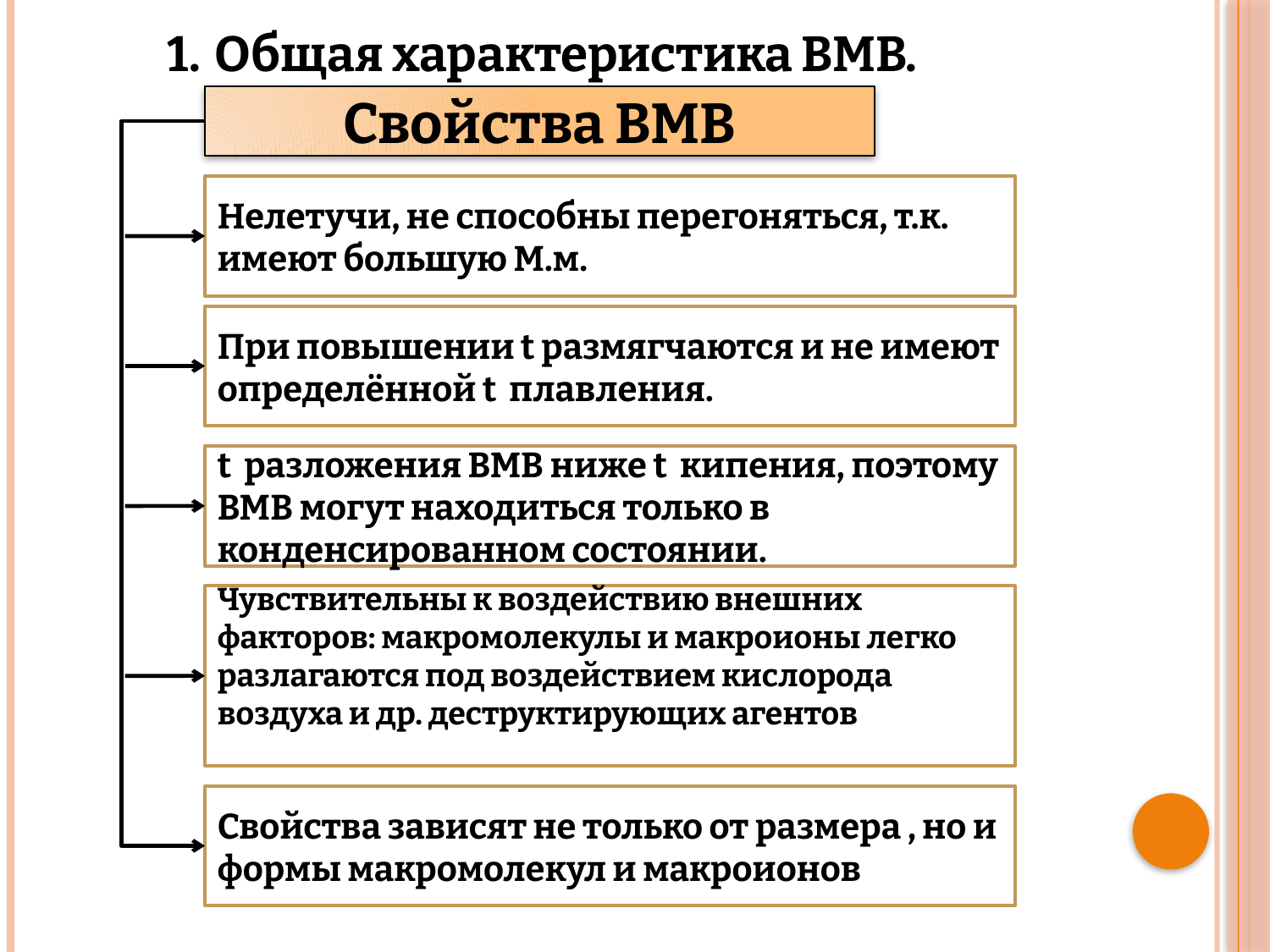

Общая характеристика ВМВ.
Свойства ВМВ
Нелетучи, не способны перегоняться, т.к. имеют большую М.м.
При повышении t размягчаются и не имеют определённой t  плавления.
t  разложения ВМВ ниже t  кипения, поэтому ВМВ могут находиться только в конденсированном состоянии.
Чувствительны к воздействию внешних факторов: макромолекулы и макроионы легко разлагаются под воздействием кислорода воздуха и др. деструктирующих агентов

Свойства зависят не только от размера , но и формы макромолекул и макроионов